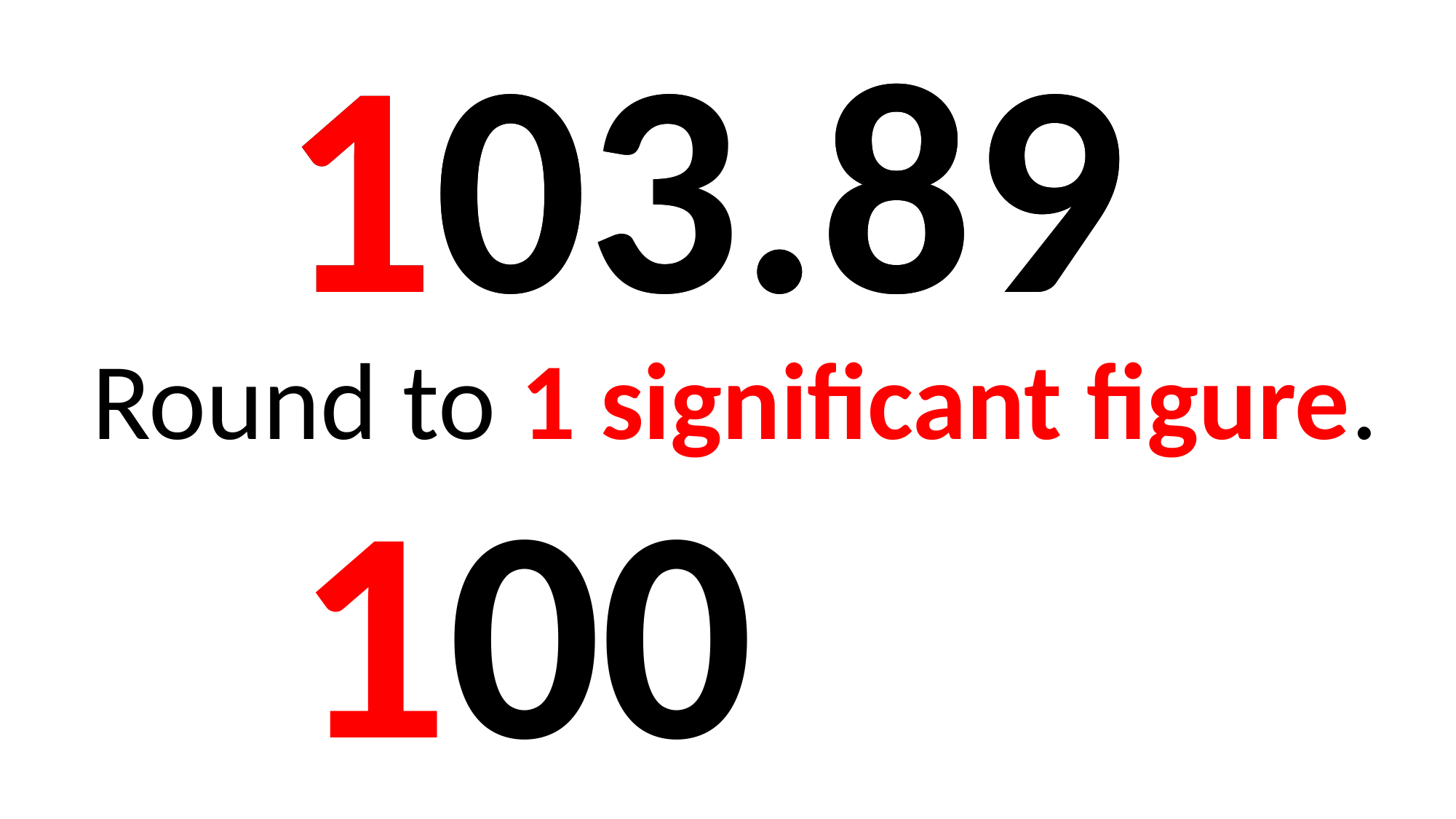

103.89
103.89
Round to 1 significant figure.
100